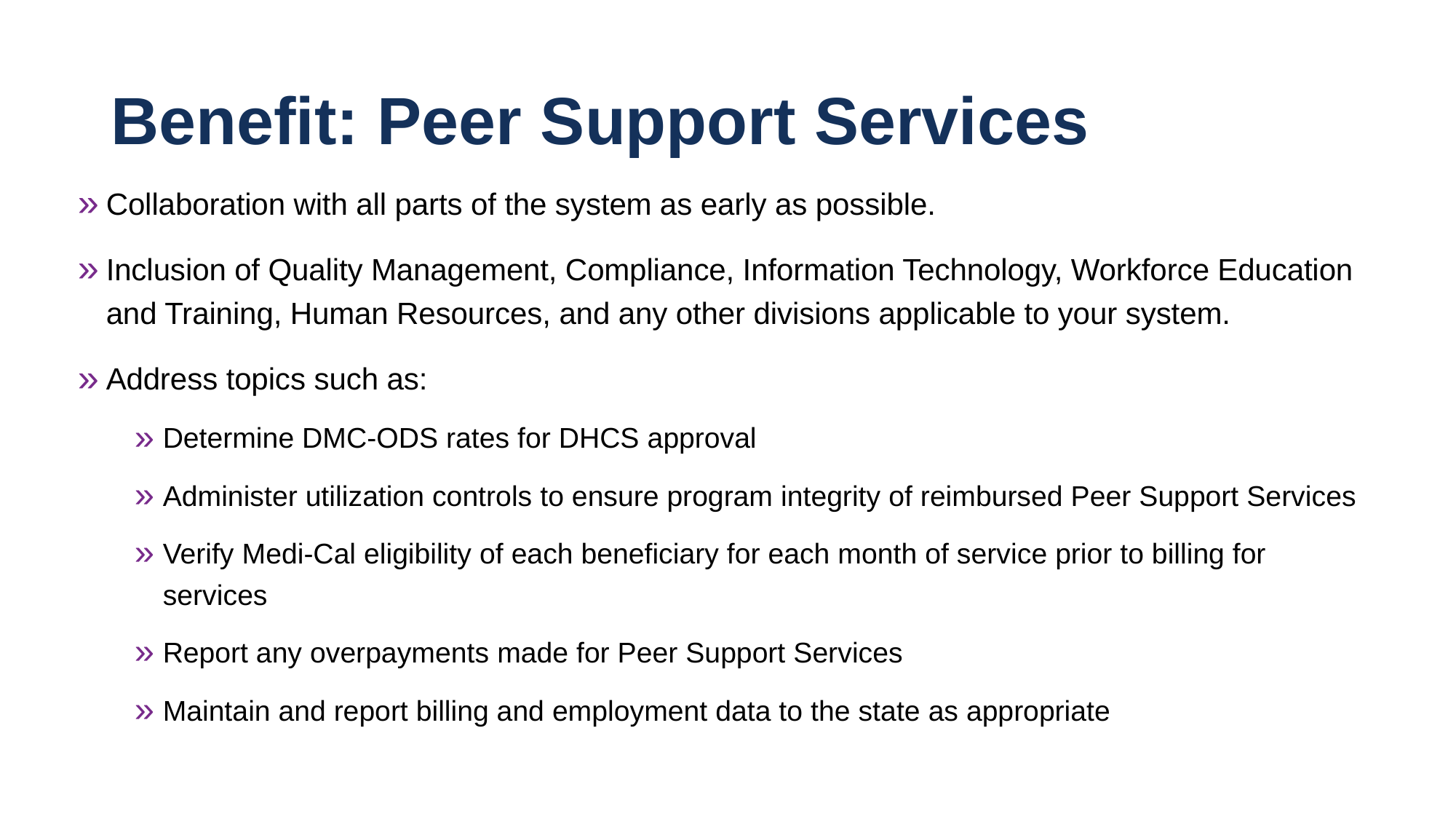

# Benefit: Peer Support Services
Collaboration with all parts of the system as early as possible.
Inclusion of Quality Management, Compliance, Information Technology, Workforce Education and Training, Human Resources, and any other divisions applicable to your system.
Address topics such as:
Determine DMC-ODS rates for DHCS approval
Administer utilization controls to ensure program integrity of reimbursed Peer Support Services
Verify Medi-Cal eligibility of each beneficiary for each month of service prior to billing for services
Report any overpayments made for Peer Support Services
Maintain and report billing and employment data to the state as appropriate